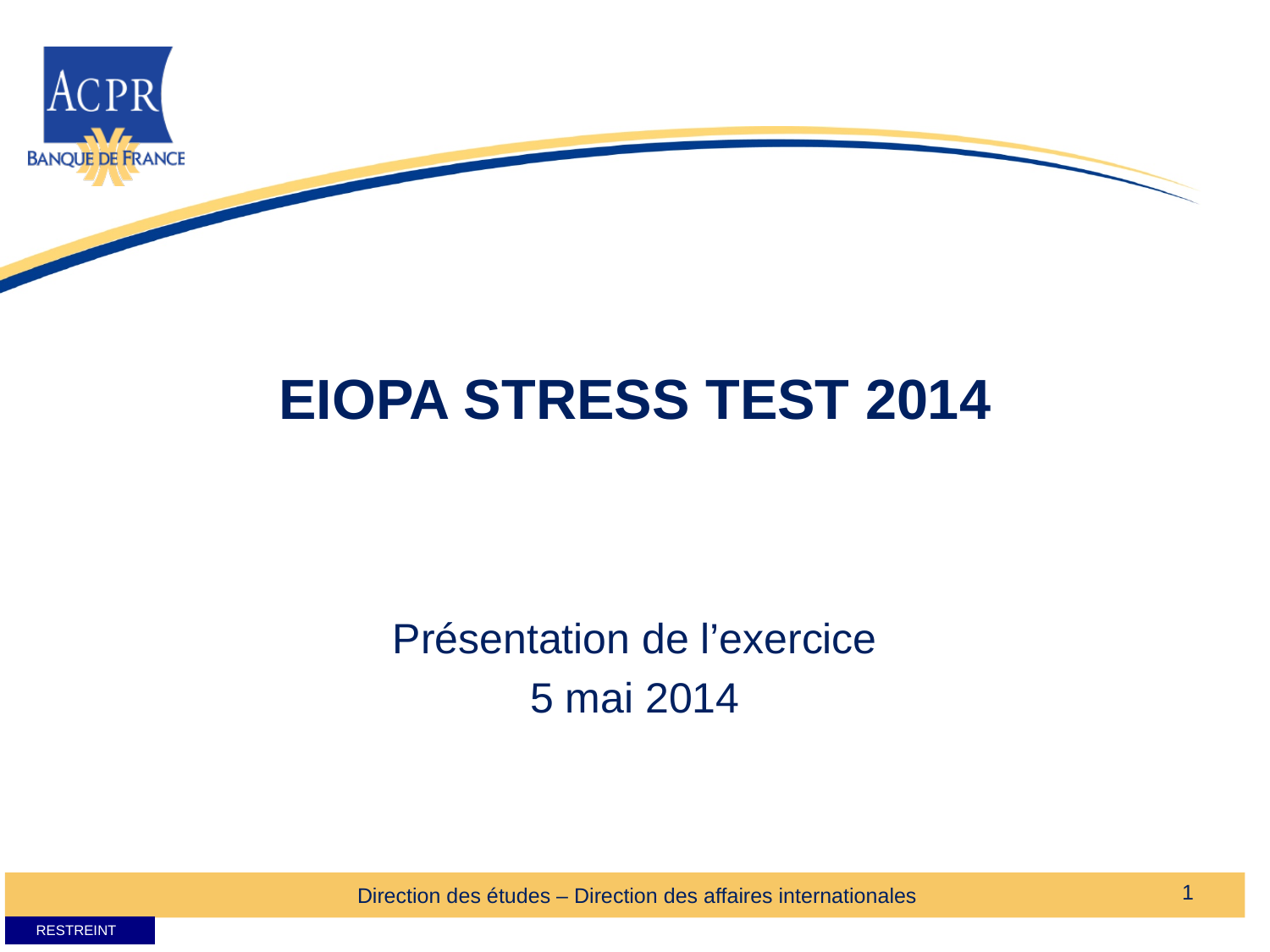

# EIOPA STRESS TEST 2014
Présentation de l’exercice
5 mai 2014

1